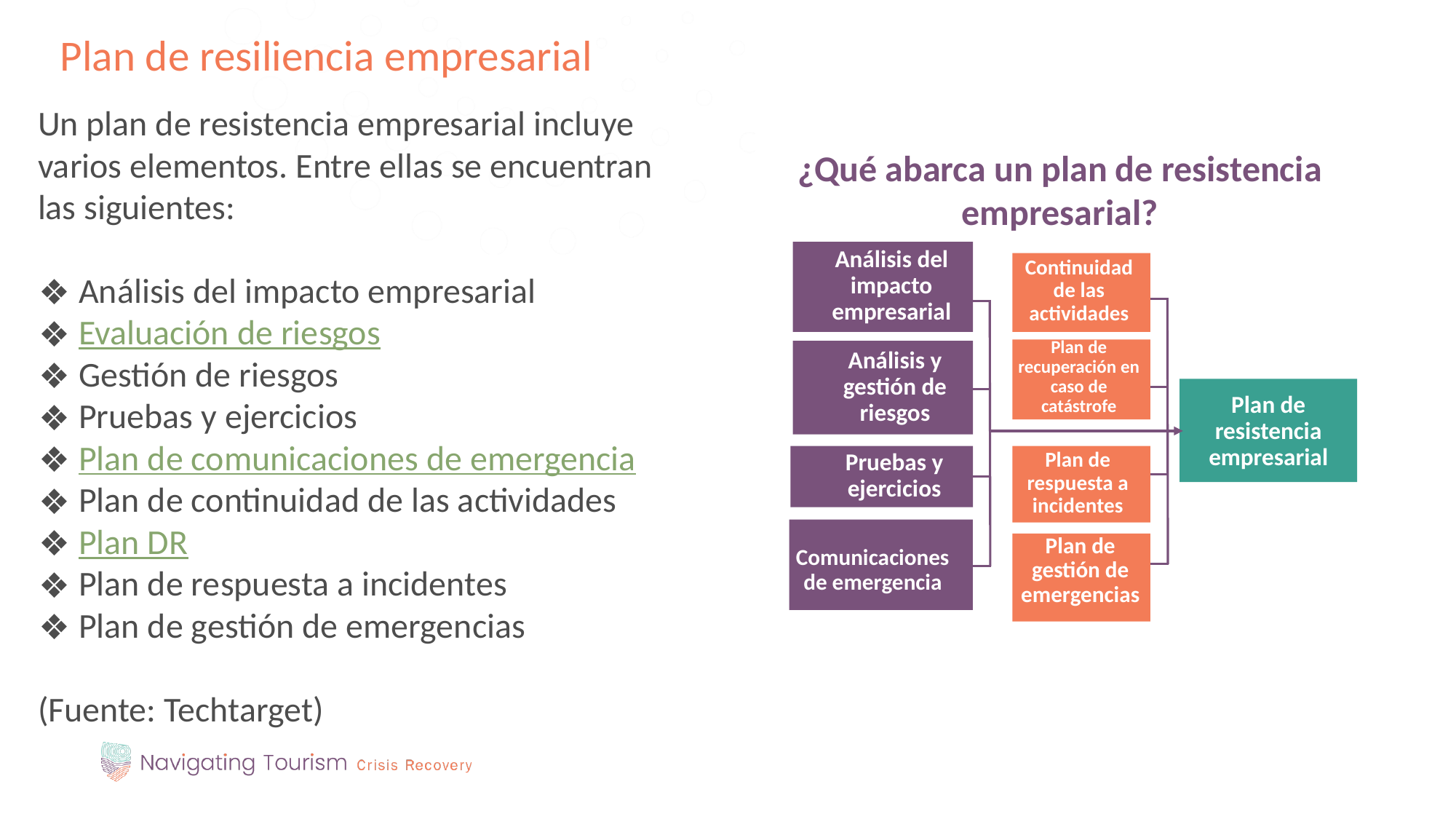

Plan de resiliencia empresarial
Un plan de resistencia empresarial incluye varios elementos. Entre ellas se encuentran las siguientes:

Análisis del impacto empresarial
Evaluación de riesgos
Gestión de riesgos
Pruebas y ejercicios
Plan de comunicaciones de emergencia
Plan de continuidad de las actividades
Plan DR
Plan de respuesta a incidentes
Plan de gestión de emergencias

(Fuente: Techtarget)

¿Qué abarca un plan de resistencia empresarial?
Análisis del impacto empresarial

Continuidad de las actividades

Plan de recuperación en caso de catástrofe

Análisis y gestión de riesgos

Plan de resistencia empresarial
Plan de respuesta a incidentes
Pruebas y ejercicios

Comunicaciones de emergencia

Plan de gestión de emergencias